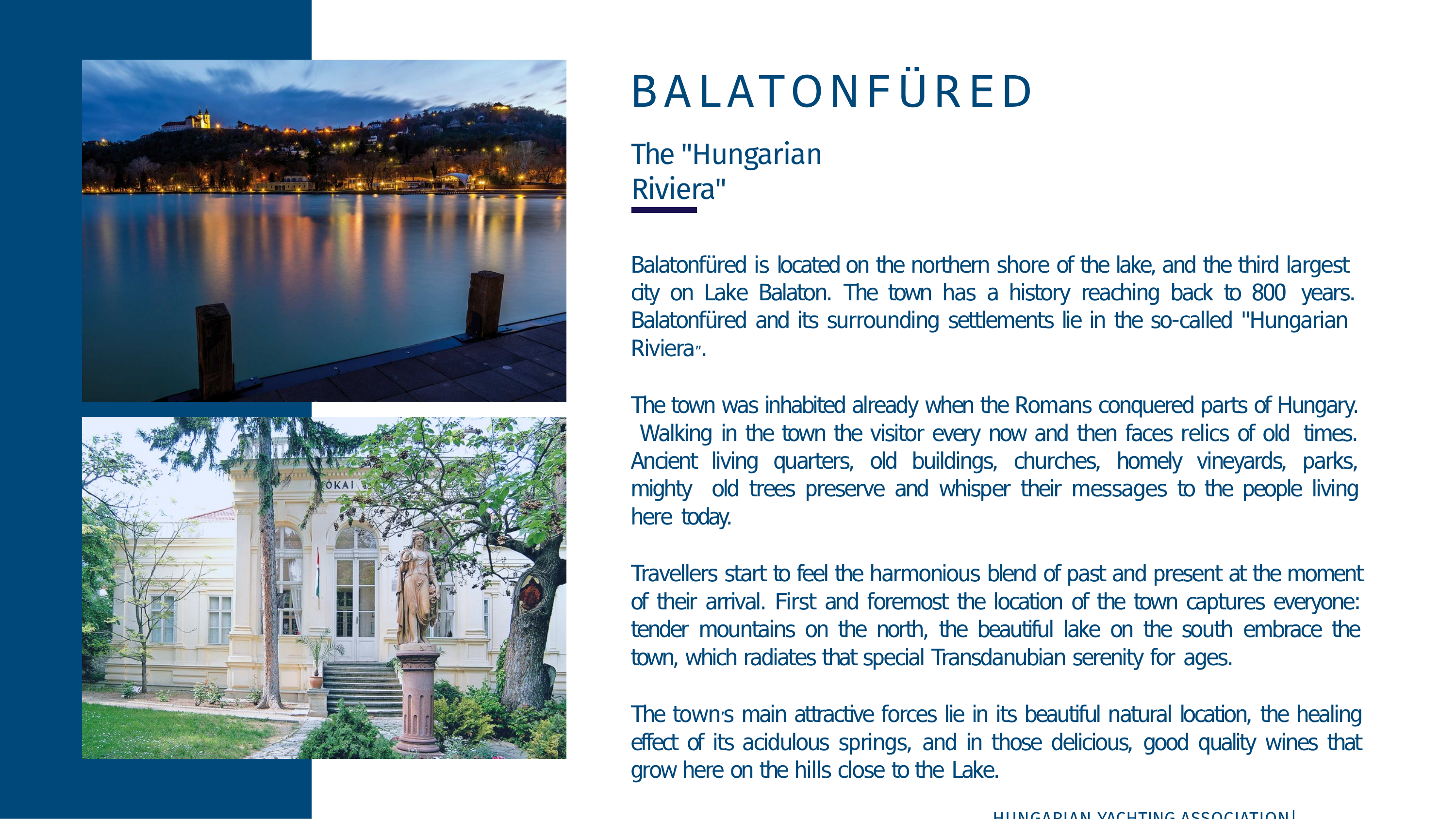

# BALATONFÜRED
The "Hungarian Riviera"

Balatonfüred is located on the northern shore of the lake, and the third largest  city on Lake Balaton. The town has a history reaching back to 800 years. Balatonfüred and its surrounding settlements lie in the so-called "Hungarian  Riviera”.

The town was inhabited already when the Romans conquered parts of Hungary.  Walking in the town the visitor every now and then faces relics of old times. Ancient living quarters, old buildings, churches, homely vineyards, parks, mighty  old trees preserve and whisper their messages to the people living here today.

Travellers start to feel the harmonious blend of past and present at the moment  of their arrival. First and foremost the location of the town captures everyone:  tender mountains on the north, the beautiful lake on the south embrace the  town, which radiates that special Transdanubian serenity for ages.

The town’s main attractive forces lie in its beautiful natural location, the healing  effect of its acidulous springs, and in those delicious, good quality wines that  grow here on the hills close to the Lake.

HUNGARIAN YACHTING ASSOCIATION|    HUNSAIL. HU